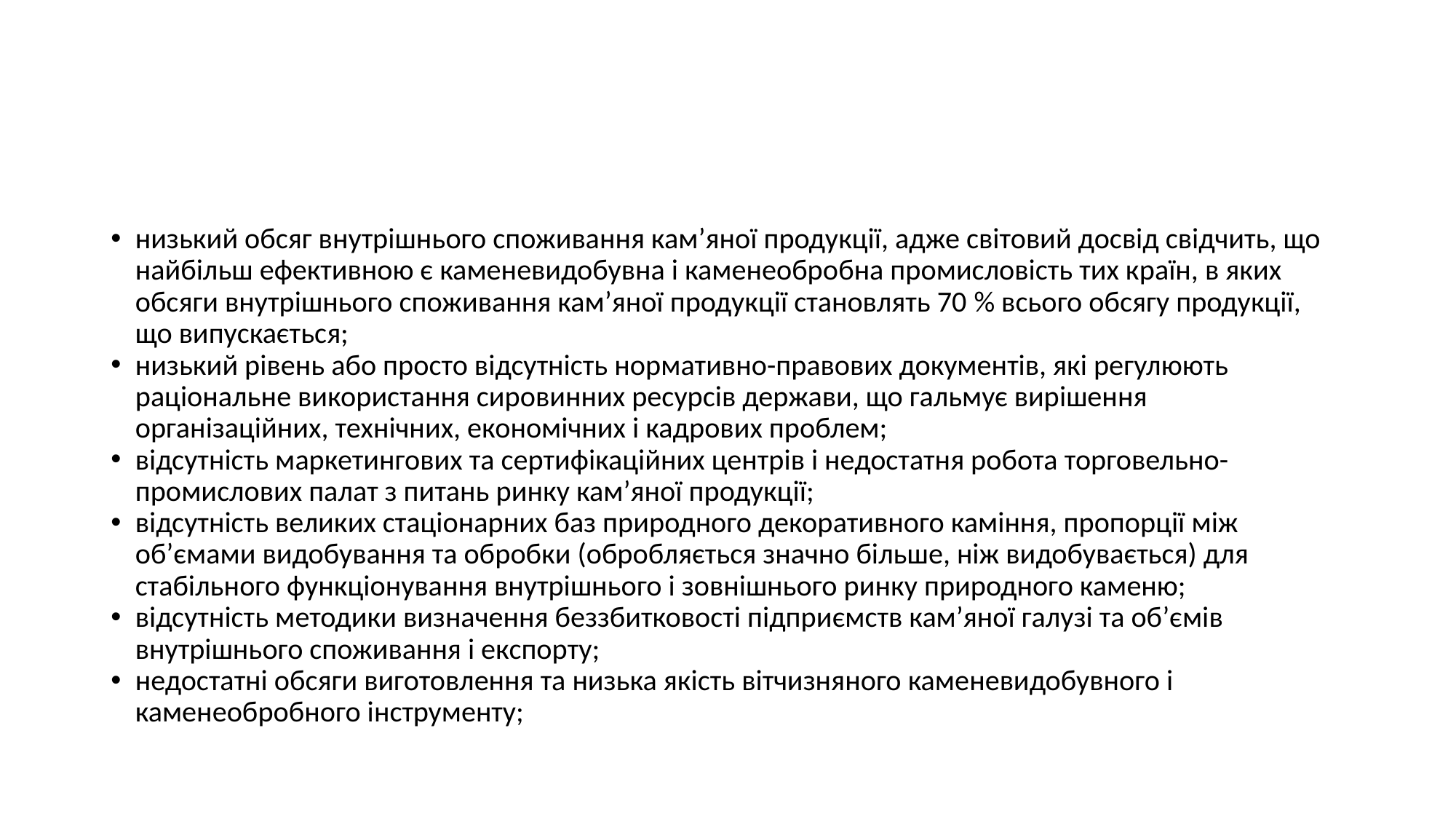

низький обсяг внутрішнього споживання кам’яної продукції, адже світовий досвід свідчить, що найбільш ефективною є каменевидобувна і каменеобробна промисловість тих країн, в яких обсяги внутрішнього споживання кам’яної продукції становлять 70 % всього обсягу продукції, що випускається;
низький рівень або просто відсутність нормативно-правових документів, які регулюють раціональне використання сировинних ресурсів держави, що гальмує вирішення організаційних, технічних, економічних і кадрових проблем;
відсутність маркетингових та сертифікаційних центрів і недостатня робота торговельно-промислових палат з питань ринку кам’яної продукції;
відсутність великих стаціонарних баз природного декоративного каміння, пропорції між об’ємами видобування та обробки (обробляється значно більше, ніж видобувається) для стабільного функціонування внутрішнього і зовнішнього ринку природного каменю;
відсутність методики визначення беззбитковості підприємств кам’яної галузі та об’ємів внутрішнього споживання і експорту;
недостатні обсяги виготовлення та низька якість вітчизняного каменевидобувного і каменеобробного інструменту;